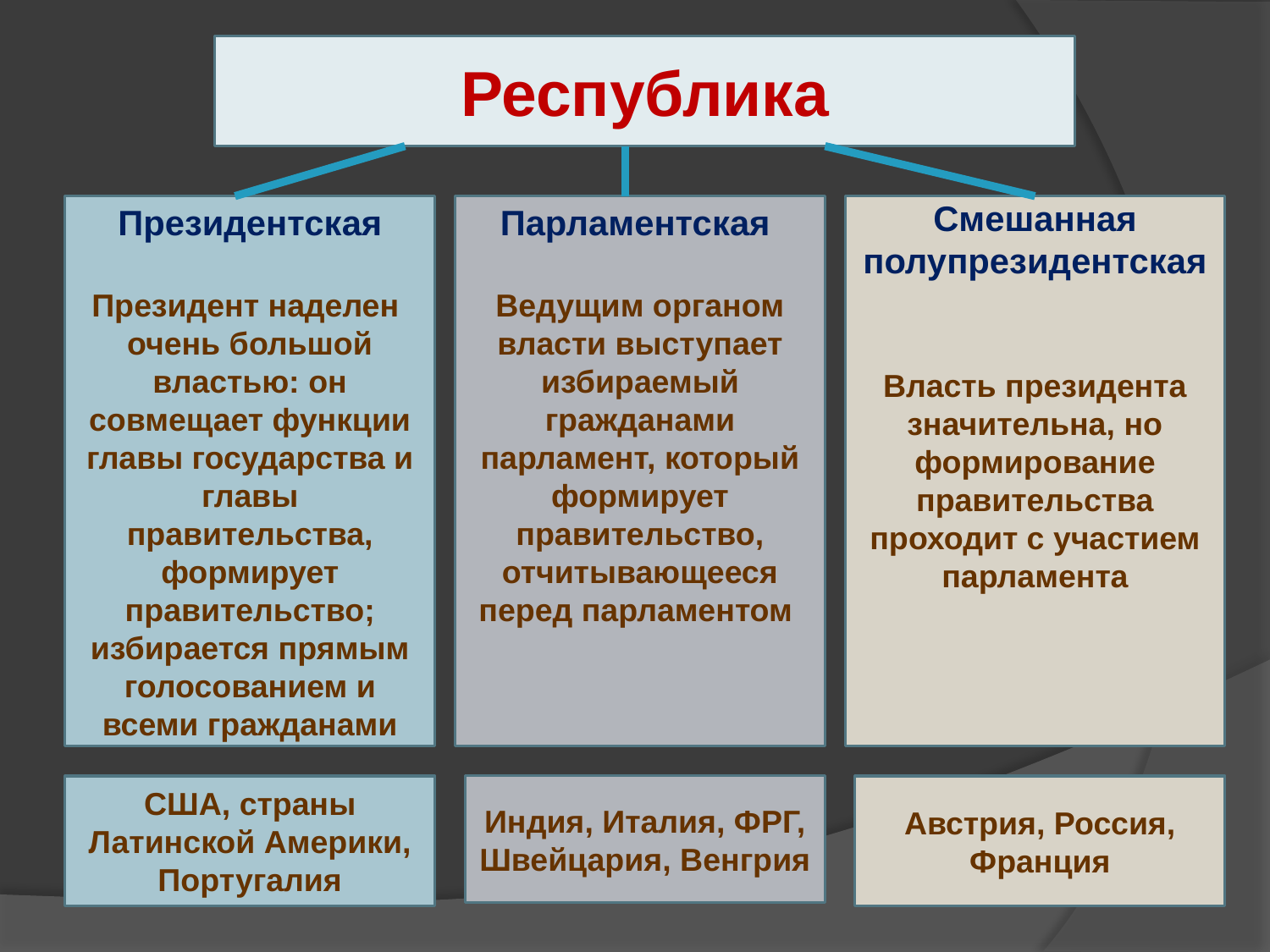

Республика
#
Президентская

Президент наделен
очень большой властью: он совмещает функции главы государства и главы правительства, формирует правительство; избирается прямым голосованием и всеми гражданами
Парламентская

Ведущим органом власти выступает избираемый гражданами парламент, который формирует правительство, отчитывающееся перед парламентом

Смешанная полупрезидентская

Власть президента значительна, но формирование правительства проходит с участием парламента

США, страны Латинской Америки, Португалия
Индия, Италия, ФРГ, Швейцария, Венгрия
Австрия, Россия, Франция